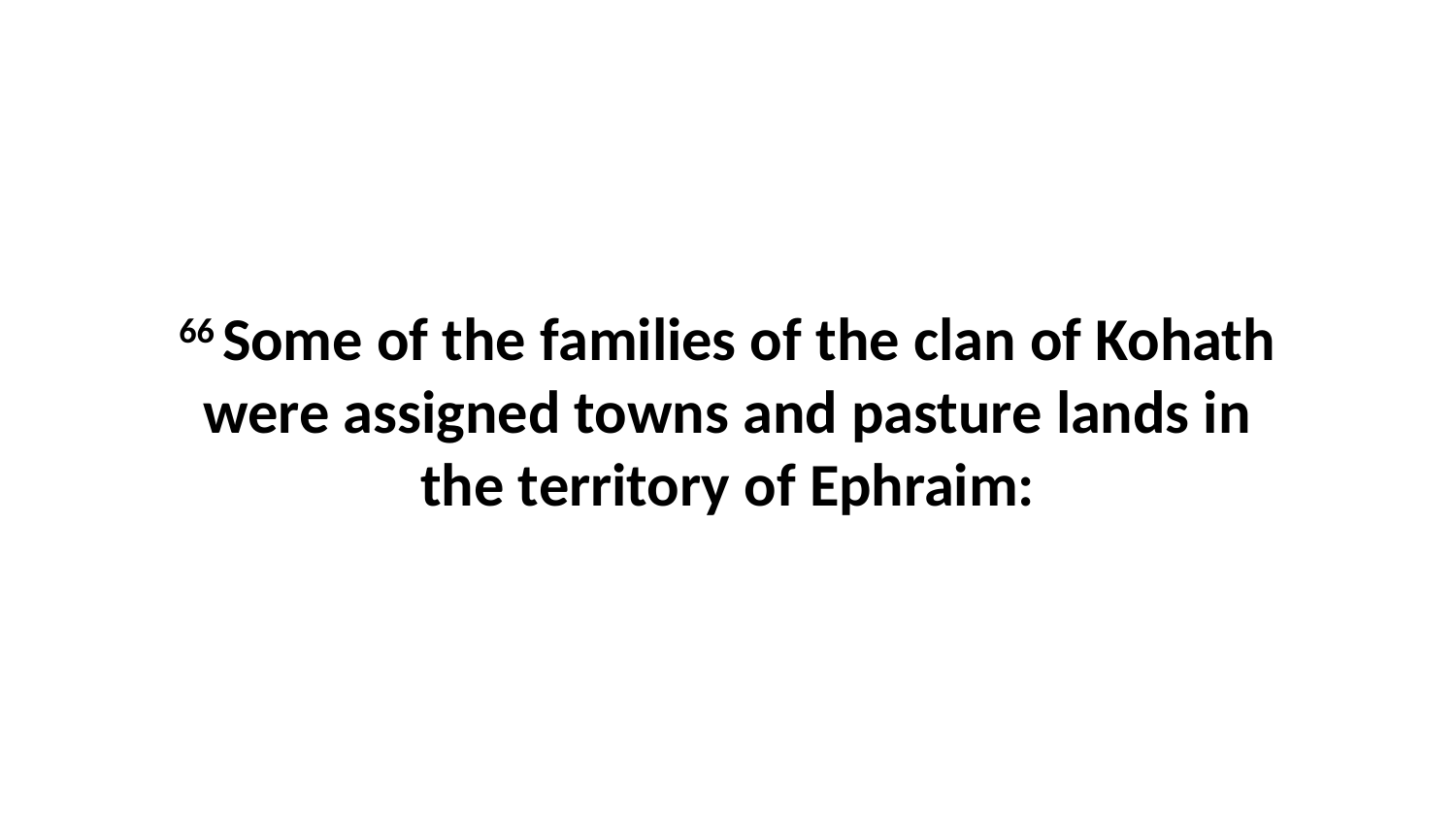

66 Some of the families of the clan of Kohath were assigned towns and pasture lands in the territory of Ephraim: